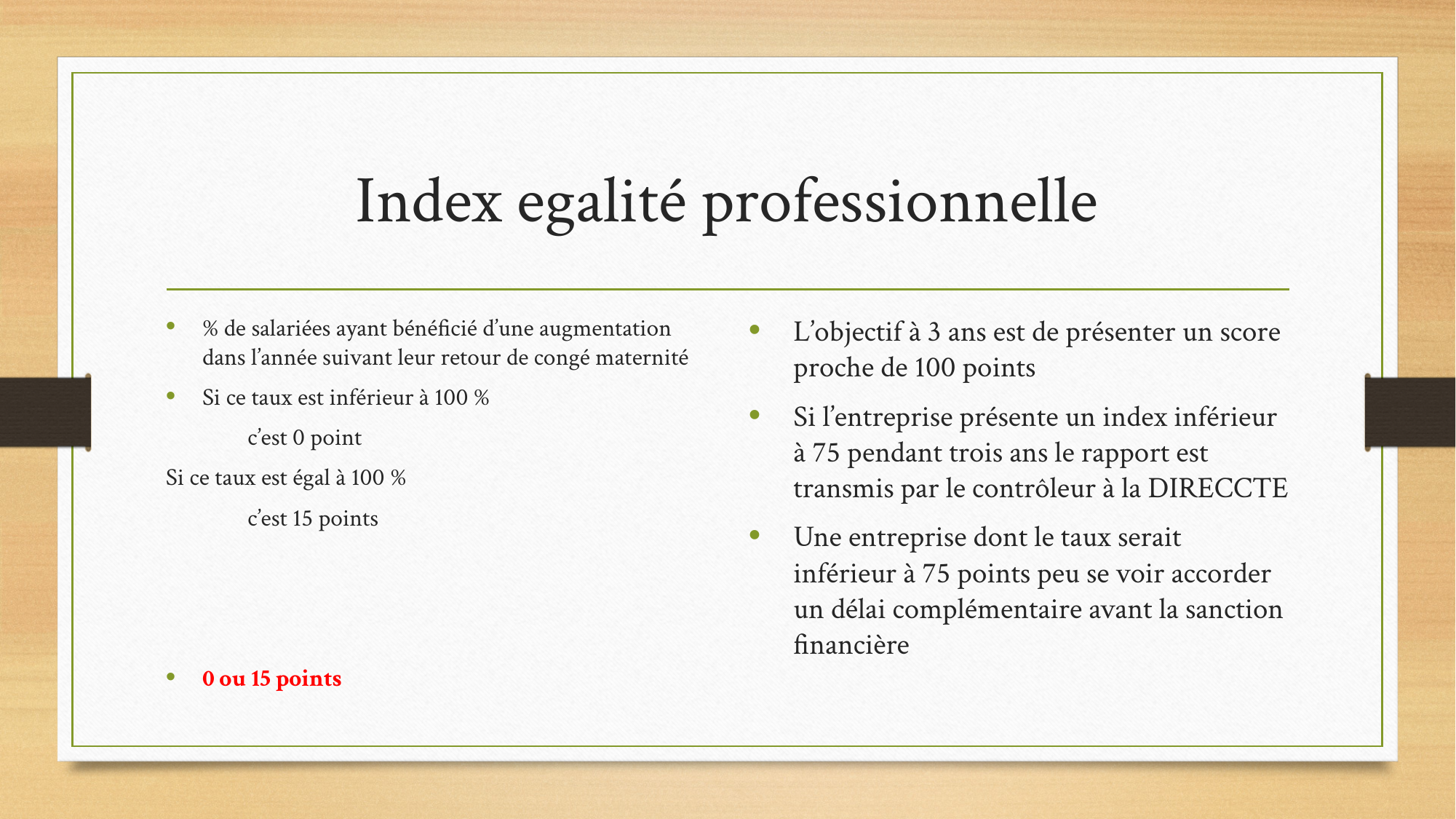

# Index egalité professionnelle
% de salariées ayant bénéficié d’une augmentation dans l’année suivant leur retour de congé maternité
Si ce taux est inférieur à 100 %
               c’est 0 point
Si ce taux est égal à 100 %
               c’est 15 points

0 ou 15 points
L’objectif à 3 ans est de présenter un score proche de 100 points
Si l’entreprise présente un index inférieur à 75 pendant trois ans le rapport est transmis par le contrôleur à la DIRECCTE
Une entreprise dont le taux serait inférieur à 75 points peu se voir accorder un délai complémentaire avant la sanction financière